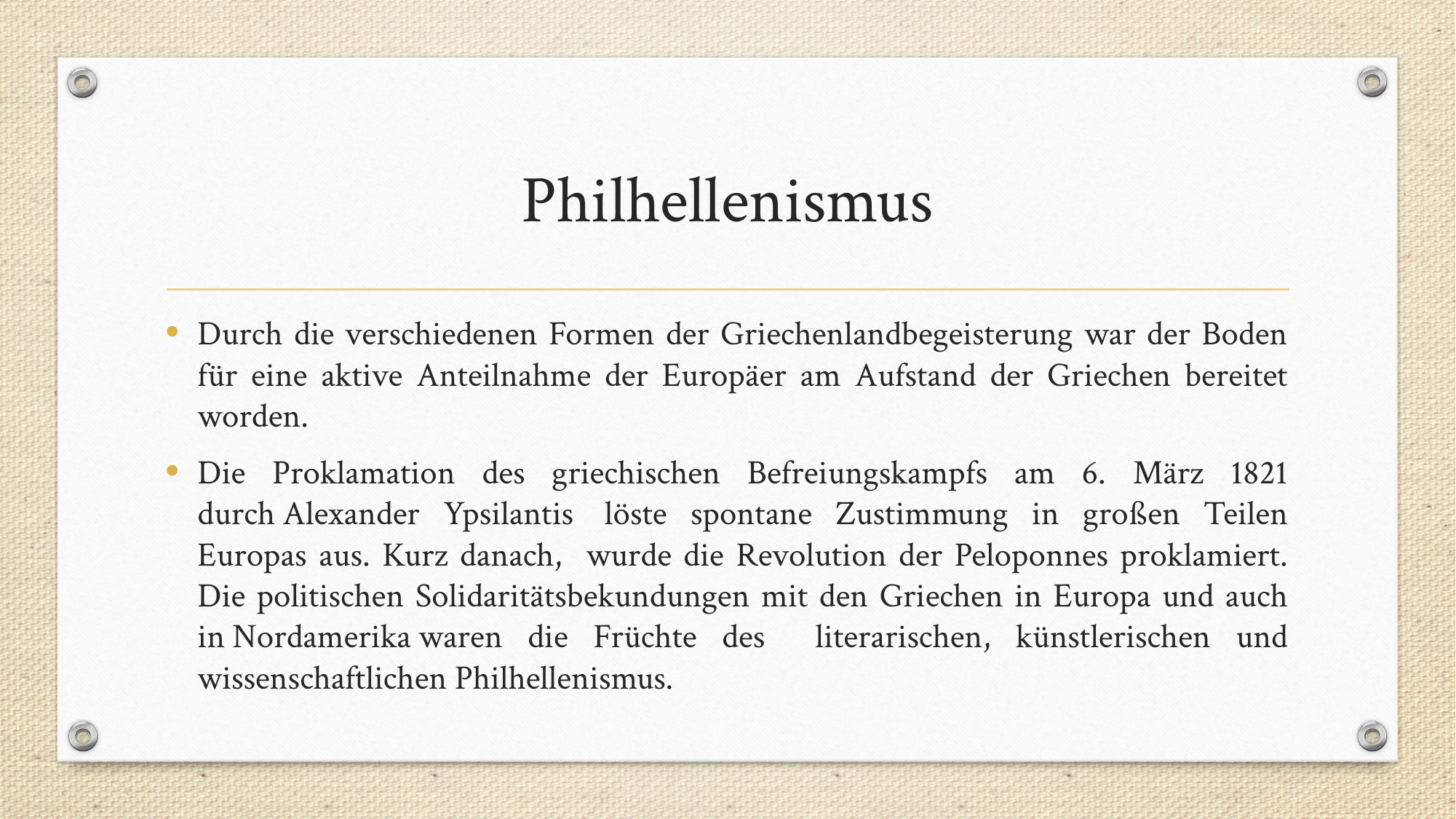

# Philhellenismus
Durch die verschiedenen Formen der Griechenlandbegeisterung war der Boden für eine aktive Anteilnahme der Europäer am Aufstand der Griechen bereitet worden.
Die Proklamation des griechischen Befreiungskampfs am 6. März 1821 durch Alexander Ypsilantis  löste spontane Zustimmung in großen Teilen Europas aus. Kurz danach,  wurde die Revolution der Peloponnes proklamiert. Die politischen Solidaritätsbekundungen mit den Griechen in Europa und auch in Nordamerika waren die Früchte des  literarischen, künstlerischen und wissenschaftlichen Philhellenismus.